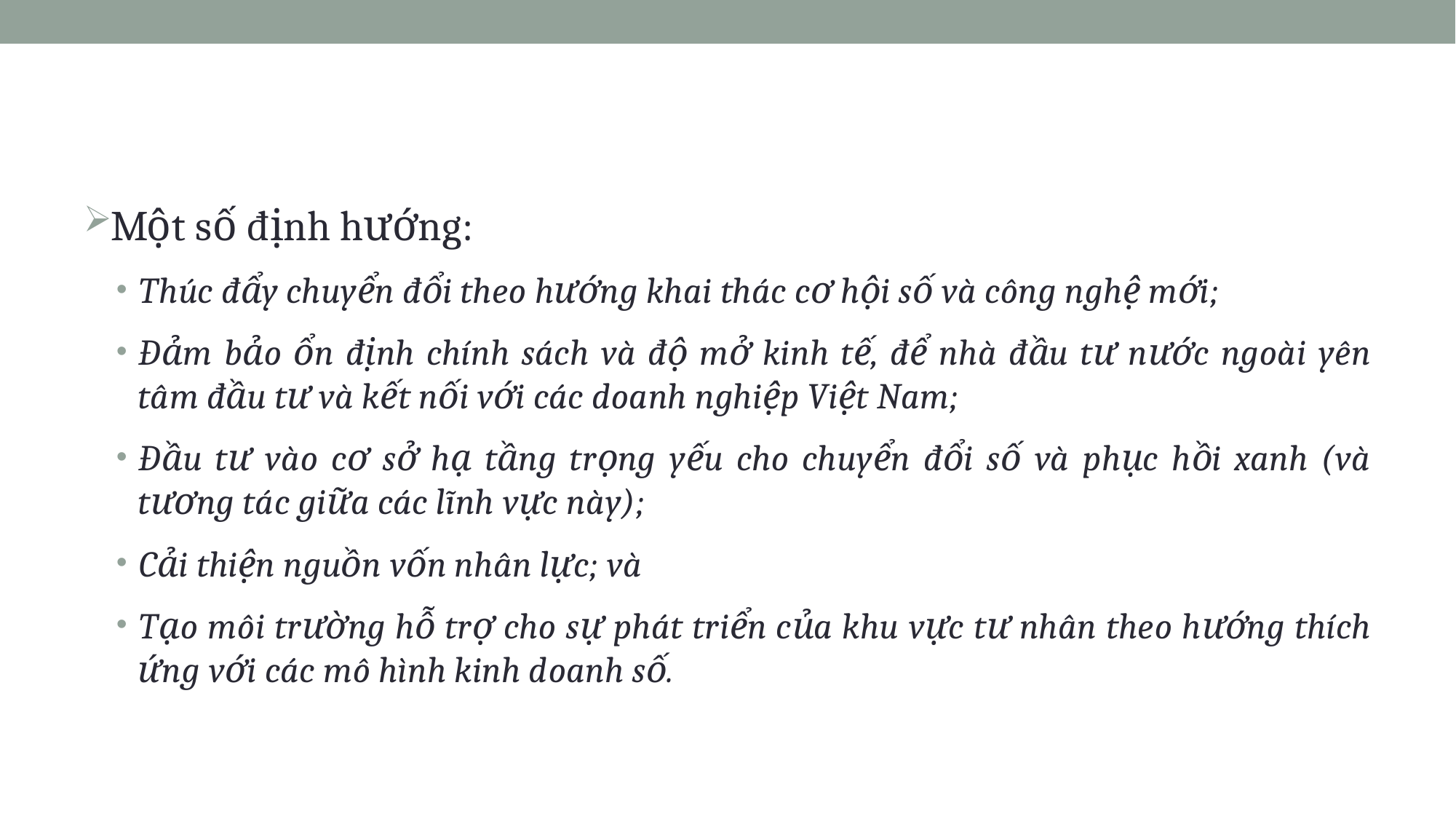

#
Một số định hướng:
Thúc đẩy chuyển đổi theo hướng khai thác cơ hội số và công nghệ mới;
Đảm bảo ổn định chính sách và độ mở kinh tế, để nhà đầu tư nước ngoài yên tâm đầu tư và kết nối với các doanh nghiệp Việt Nam;
Đầu tư vào cơ sở hạ tầng trọng yếu cho chuyển đổi số và phục hồi xanh (và tương tác giữa các lĩnh vực này);
Cải thiện nguồn vốn nhân lực; và
Tạo môi trường hỗ trợ cho sự phát triển của khu vực tư nhân theo hướng thích ứng với các mô hình kinh doanh số.